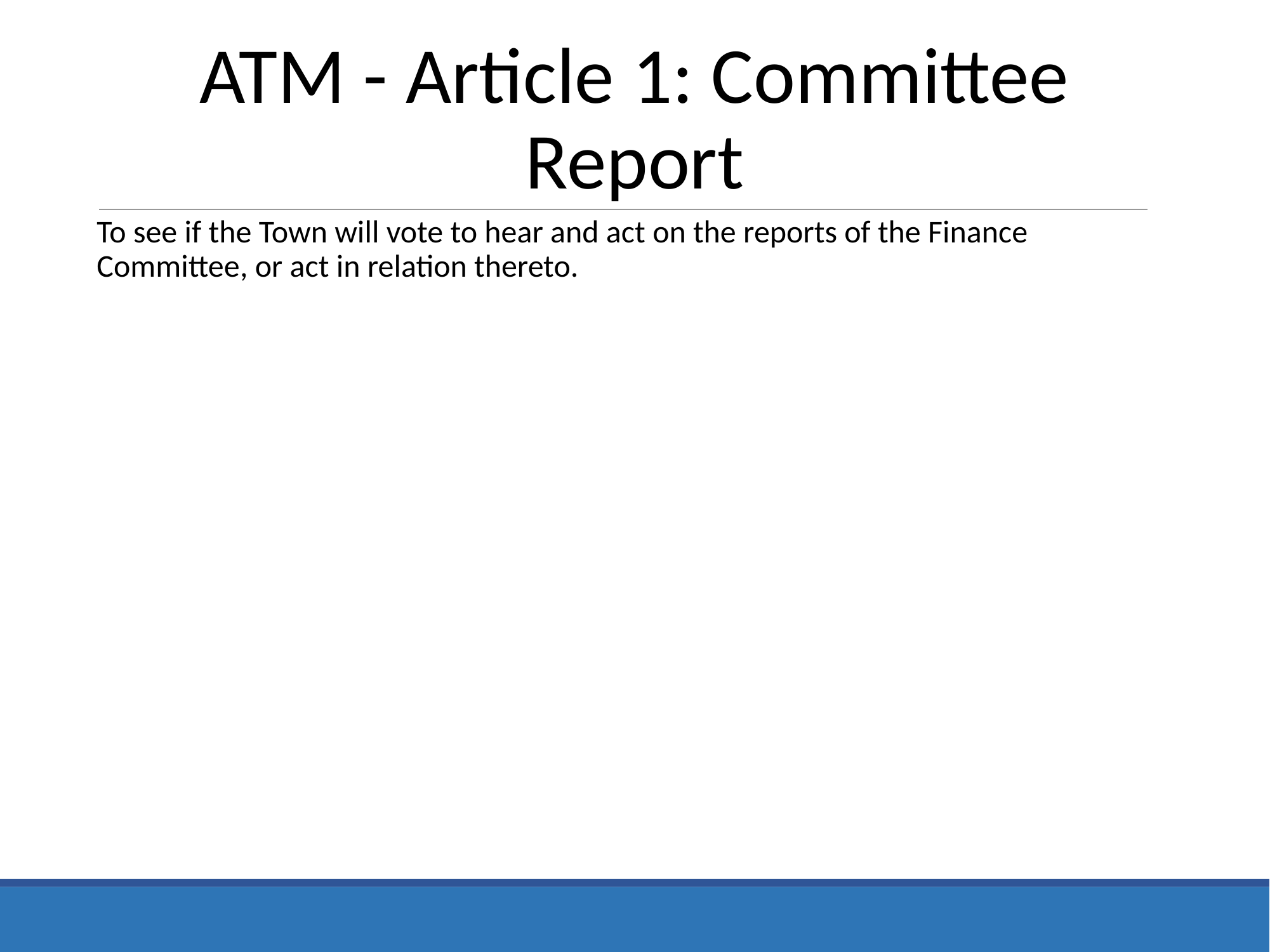

ATM - Article 1: Committee Report
To see if the Town will vote to hear and act on the reports of the Finance Committee, or act in relation thereto.

8